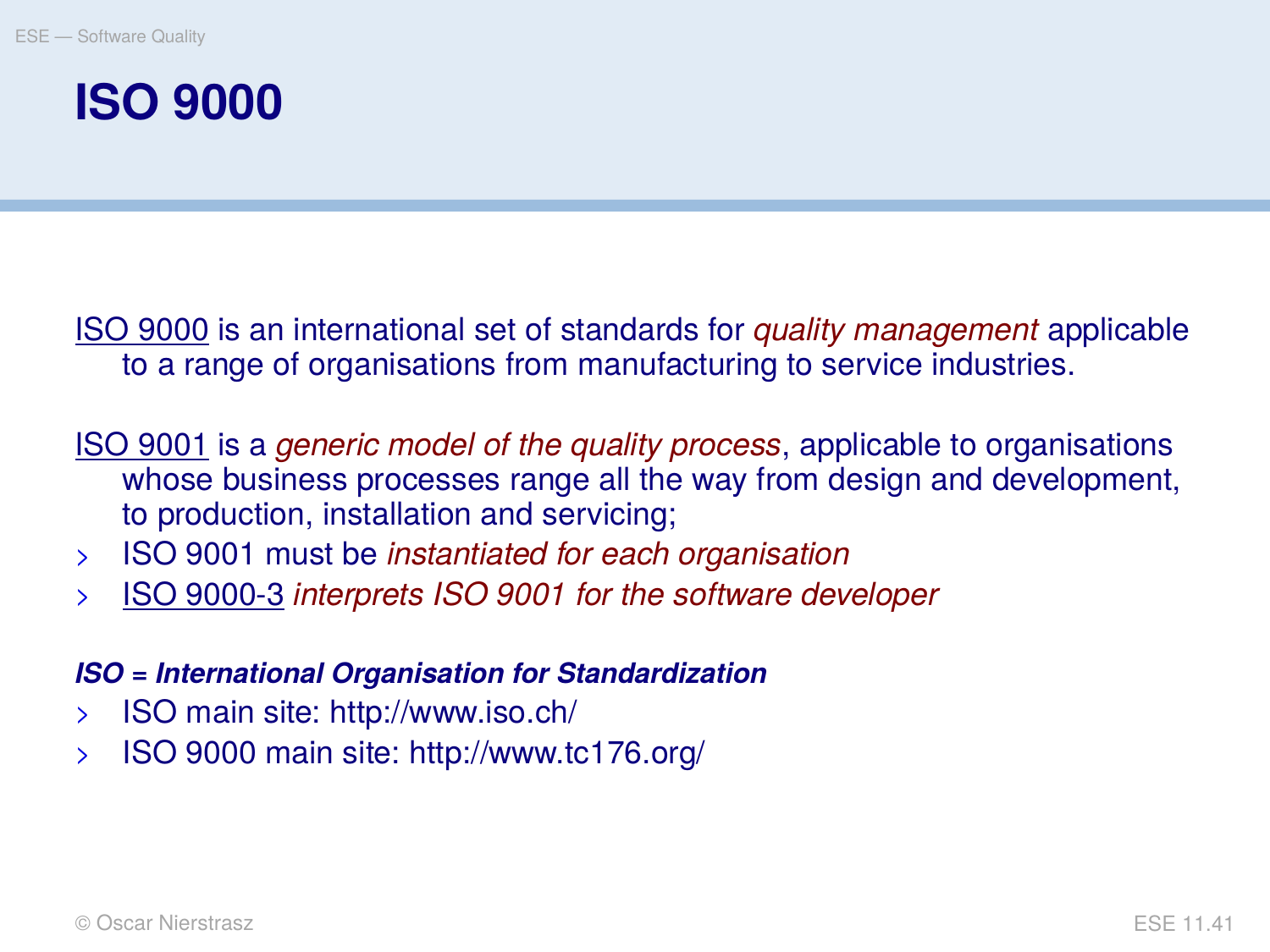

ESE — Software Quality
# ISO 9000
ISO 9000 is an international set of standards for quality management applicable to a range of organisations from manufacturing to service industries.

ISO 9001 is a generic model of the quality process, applicable to organisations whose business processes range all the way from design and development, to production, installation and servicing;
ISO 9001 must be instantiated for each organisation
ISO 9000-3 interprets ISO 9001 for the software developer

ISO = International Organisation for Standardization
ISO main site: http://www.iso.ch/
ISO 9000 main site: http://www.tc176.org/
© Oscar Nierstrasz
ESE 11.41